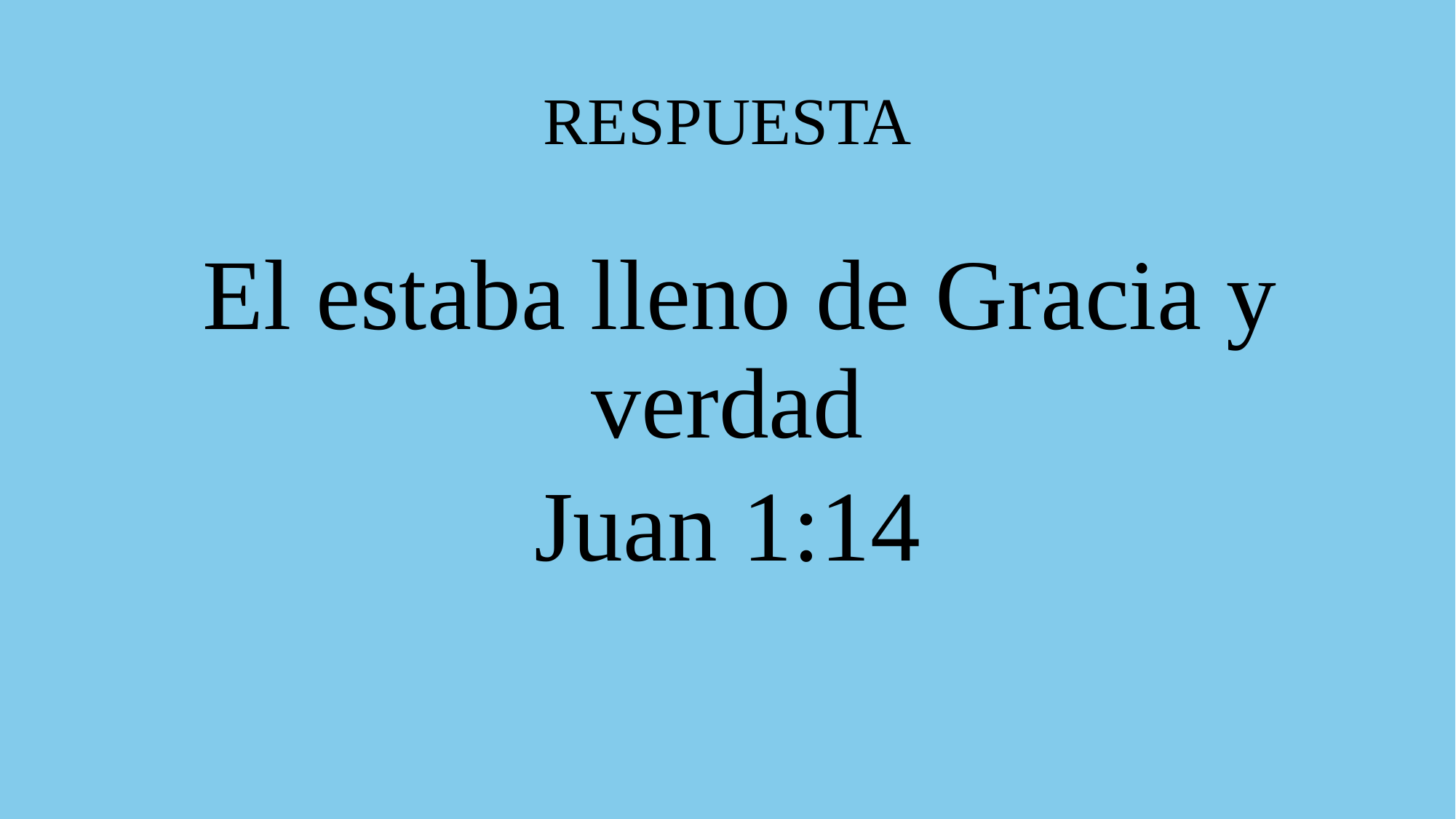

# RESPUESTA
 El estaba lleno de Gracia y verdad
Juan 1:14